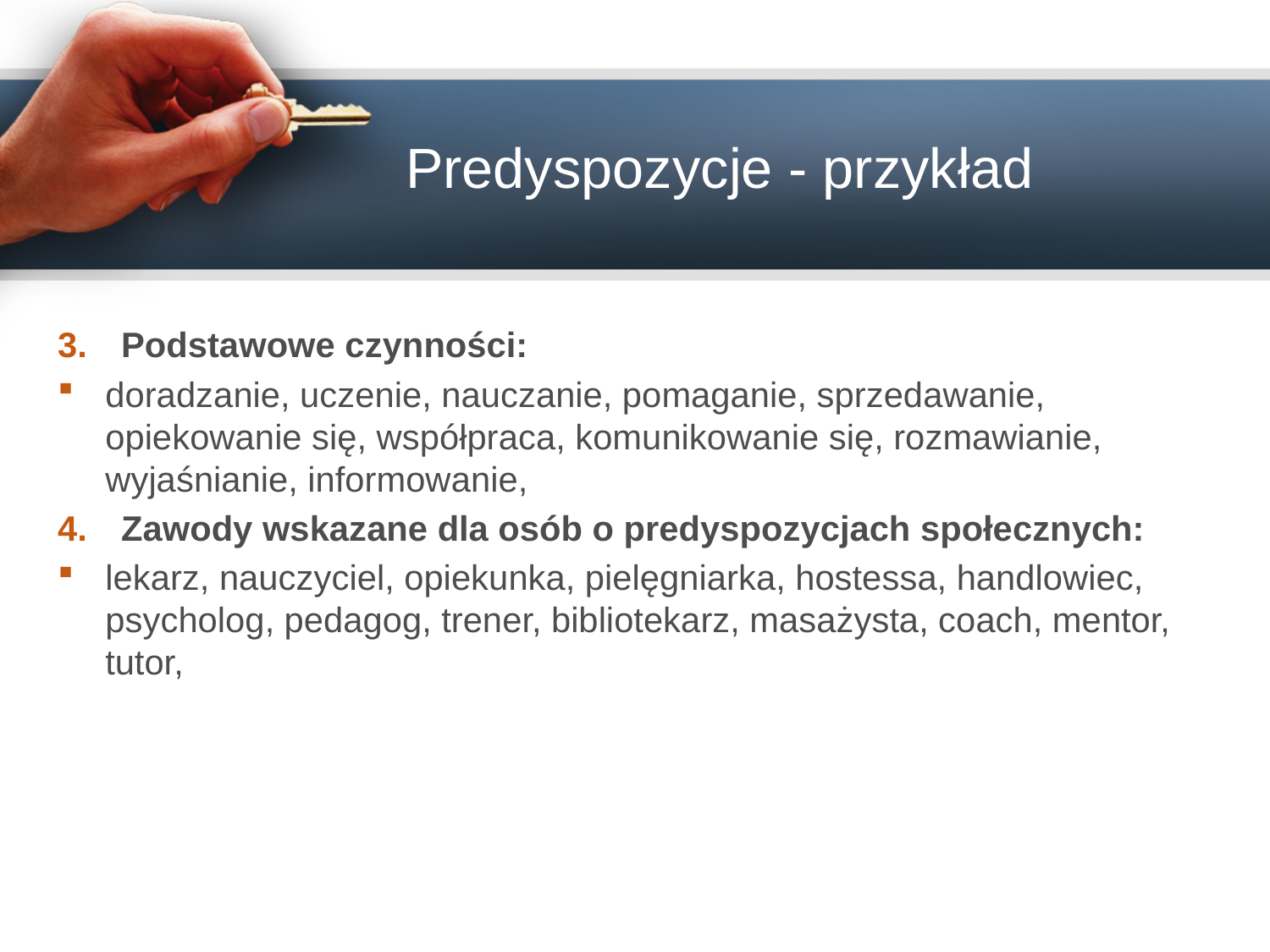

# Predyspozycje - przykład
Podstawowe czynności:
doradzanie, uczenie, nauczanie, pomaganie, sprzedawanie, opiekowanie się, współpraca, komunikowanie się, rozmawianie, wyjaśnianie, informowanie,
Zawody wskazane dla osób o predyspozycjach społecznych:
lekarz, nauczyciel, opiekunka, pielęgniarka, hostessa, handlowiec, psycholog, pedagog, trener, bibliotekarz, masażysta, coach, mentor, tutor,